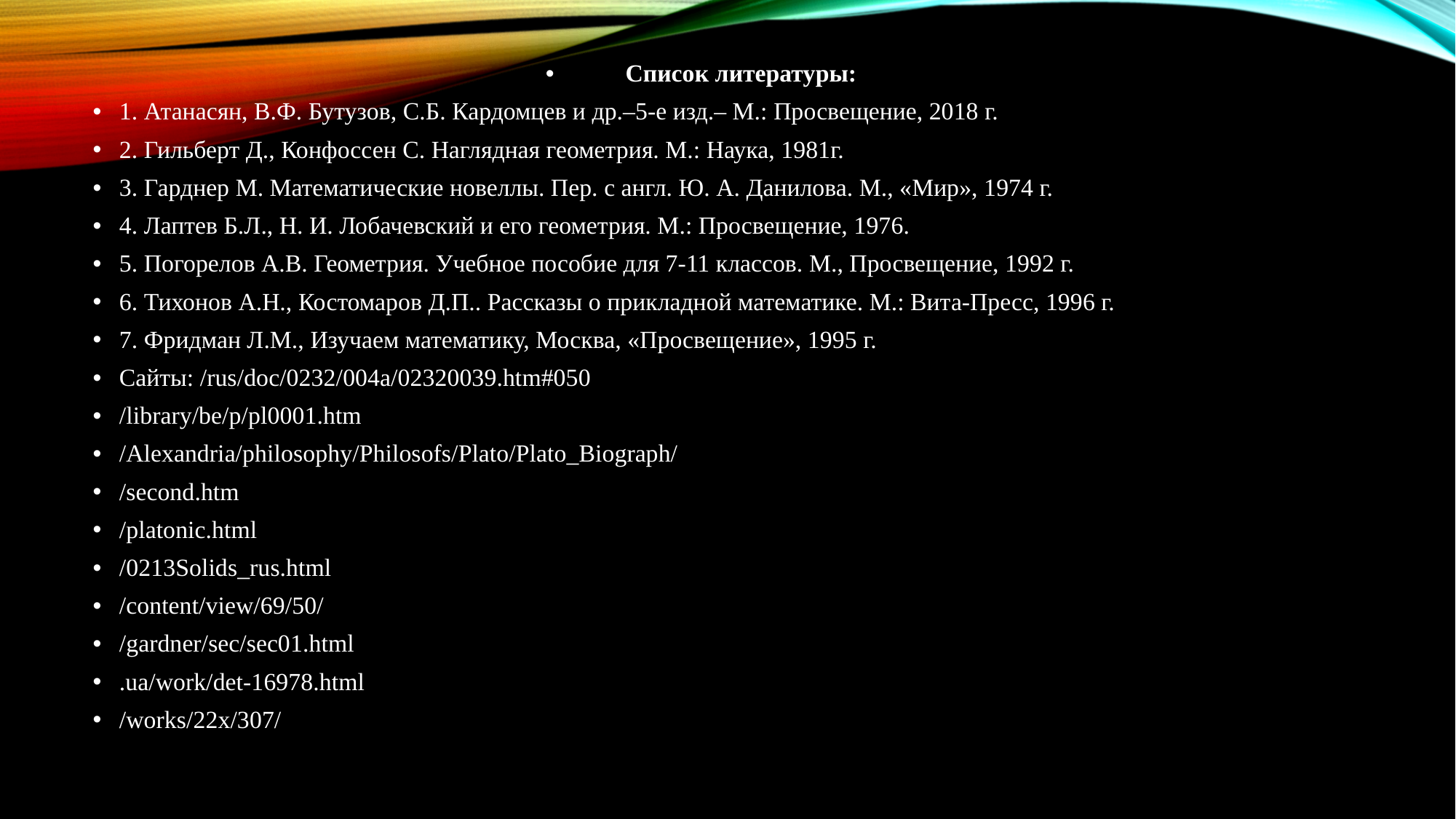

Список литературы:
1. Атанасян, В.Ф. Бутузов, С.Б. Кардомцев и др.–5-е изд.– М.: Просвещение, 2018 г.
2. Гильберт Д., Конфоссен С. Наглядная геометрия. М.: Наука, 1981г.
3. Гарднер М. Математические новеллы. Пер. с англ. Ю. А. Данилова. М., «Мир», 1974 г.
4. Лаптев Б.Л., Н. И. Лобачевский и его геометрия. М.: Просвещение, 1976.
5. Погорелов А.В. Геометрия. Учебное пособие для 7-11 классов. М., Просвещение, 1992 г.
6. Тихонов А.Н., Костомаров Д.П.. Рассказы о прикладной математике. М.: Вита-Пресс, 1996 г.
7. Фридман Л.М., Изучаем математику, Москва, «Просвещение», 1995 г.
Сайты: /rus/doc/0232/004a/02320039.htm#050
/library/be/p/pl0001.htm
/Alexandria/philosophy/Philosofs/Plato/Plato_Biograph/
/second.htm
/platonic.html
/0213Solids_rus.html
/content/view/69/50/
/gardner/sec/sec01.html
.ua/work/det-16978.html
/works/22x/307/